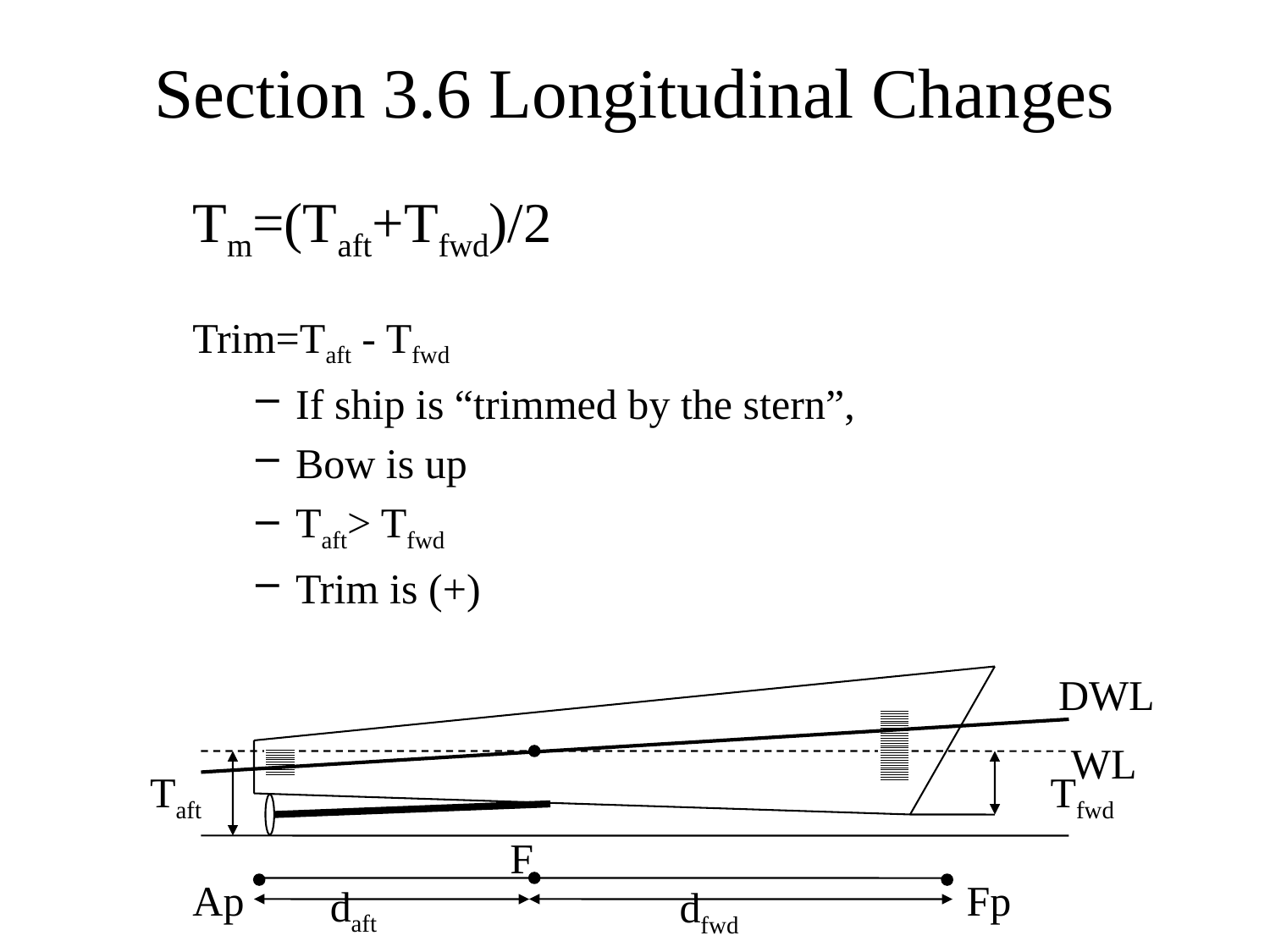

# Section 3.6 Longitudinal Changes
Tm=(Taft+Tfwd)/2

Trim=Taft - Tfwd
If ship is “trimmed by the stern”,
Bow is up
Taft> Tfwd
Trim is (+)
DWL

WL

Taft
Tfwd

F

Ap
Fp

daft

dfwd